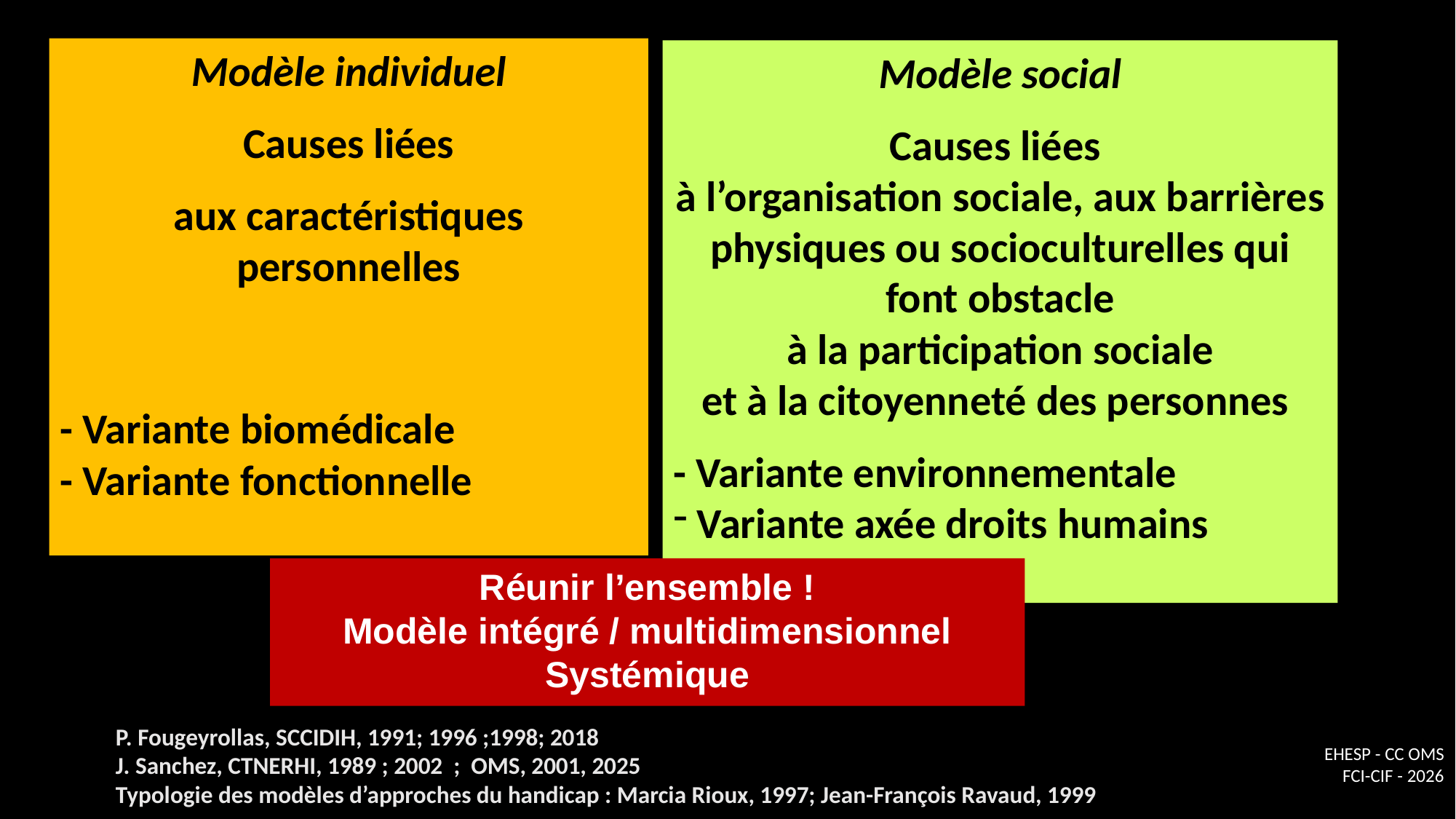

Modèle individuel
Causes liées
aux caractéristiques personnelles

- Variante biomédicale
- Variante fonctionnelle

Modèle social
Causes liées
à l’organisation sociale, aux barrières physiques ou socioculturelles qui font obstacle
à la participation sociale
et à la citoyenneté des personnes
- Variante environnementale
 Variante axée droits humains

Réunir l’ensemble !
Modèle intégré / multidimensionnel
Systémique
P. Fougeyrollas, SCCIDIH, 1991; 1996 ;1998; 2018
J. Sanchez, CTNERHI, 1989 ; 2002  ;  OMS, 2001, 2025
Typologie des modèles d’approches du handicap : Marcia Rioux, 1997; Jean-François Ravaud, 1999

EHESP - CC OMS FCI-CIF - 2026